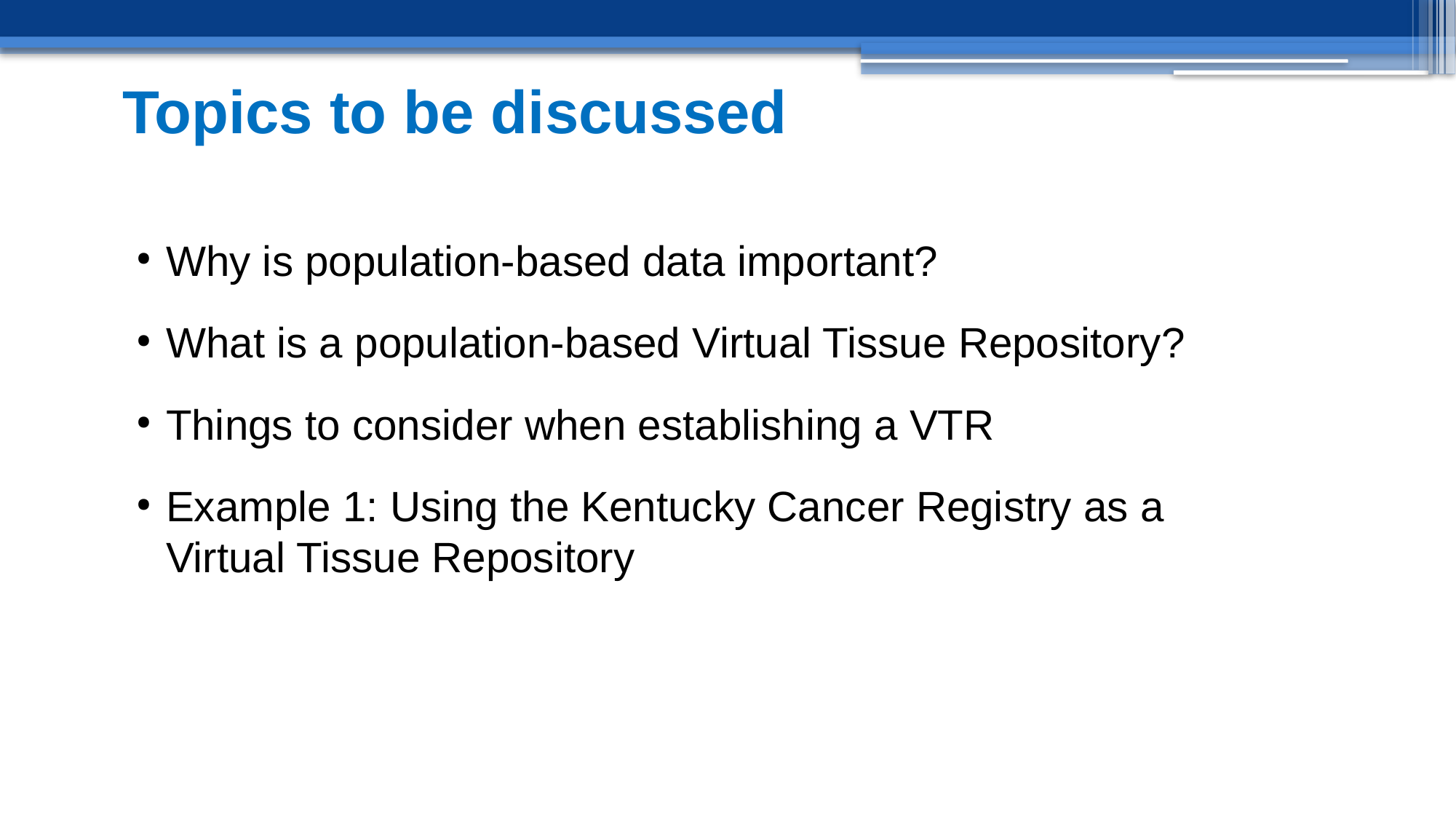

# Topics to be discussed

Why is population-based data important?

What is a population-based Virtual Tissue Repository?

Things to consider when establishing a VTR

Example 1: Using the Kentucky Cancer Registry as a Virtual Tissue Repository